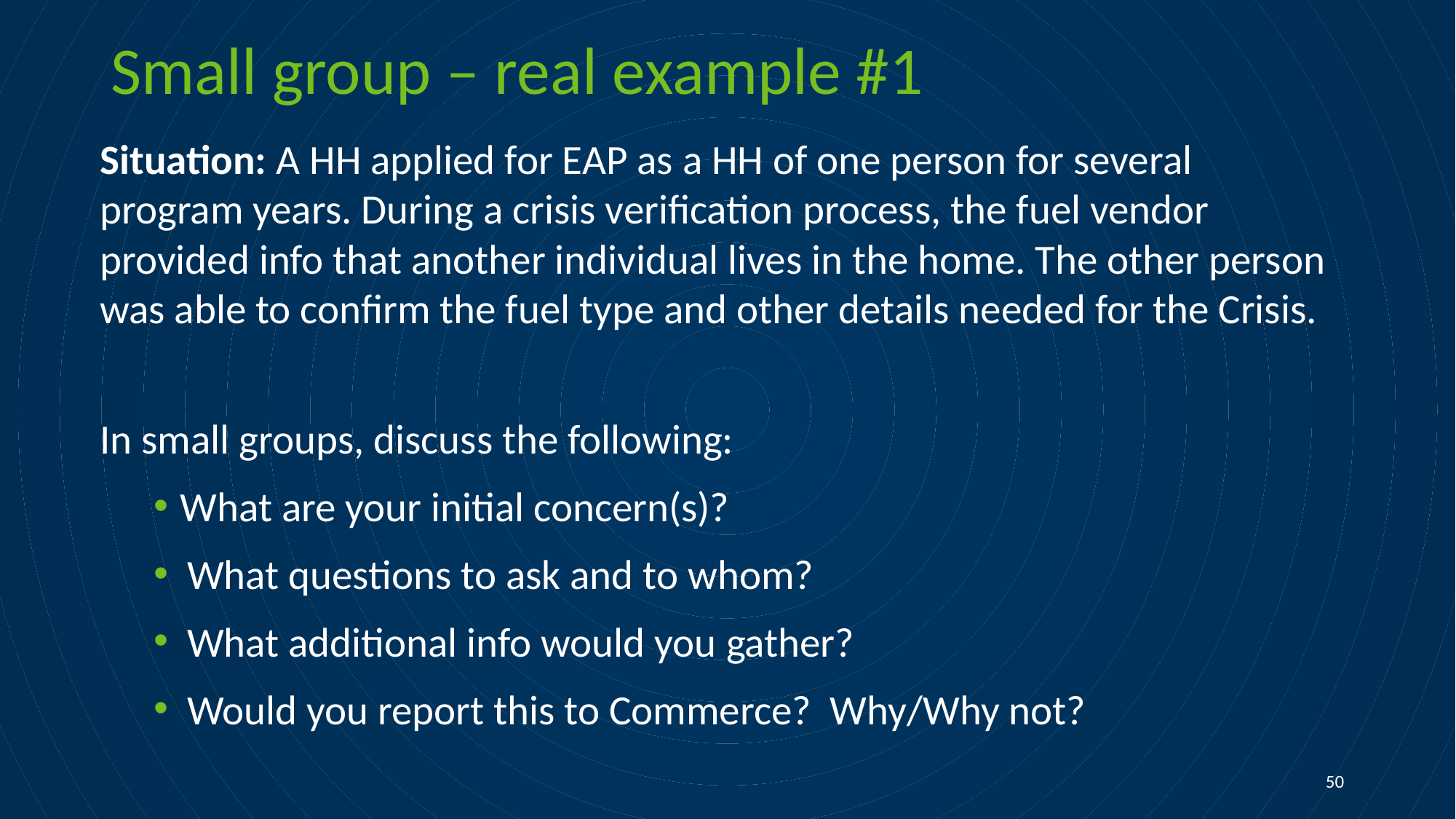

# Small group – real example #1
Situation: A HH applied for EAP as a HH of one person for several program years. During a crisis verification process, the fuel vendor provided info that another individual lives in the home. The other person was able to confirm the fuel type and other details needed for the Crisis.

In small groups, discuss the following:
What are your initial concern(s)?
What questions to ask and to whom?
What additional info would you gather?
Would you report this to Commerce?  Why/Why not?
50